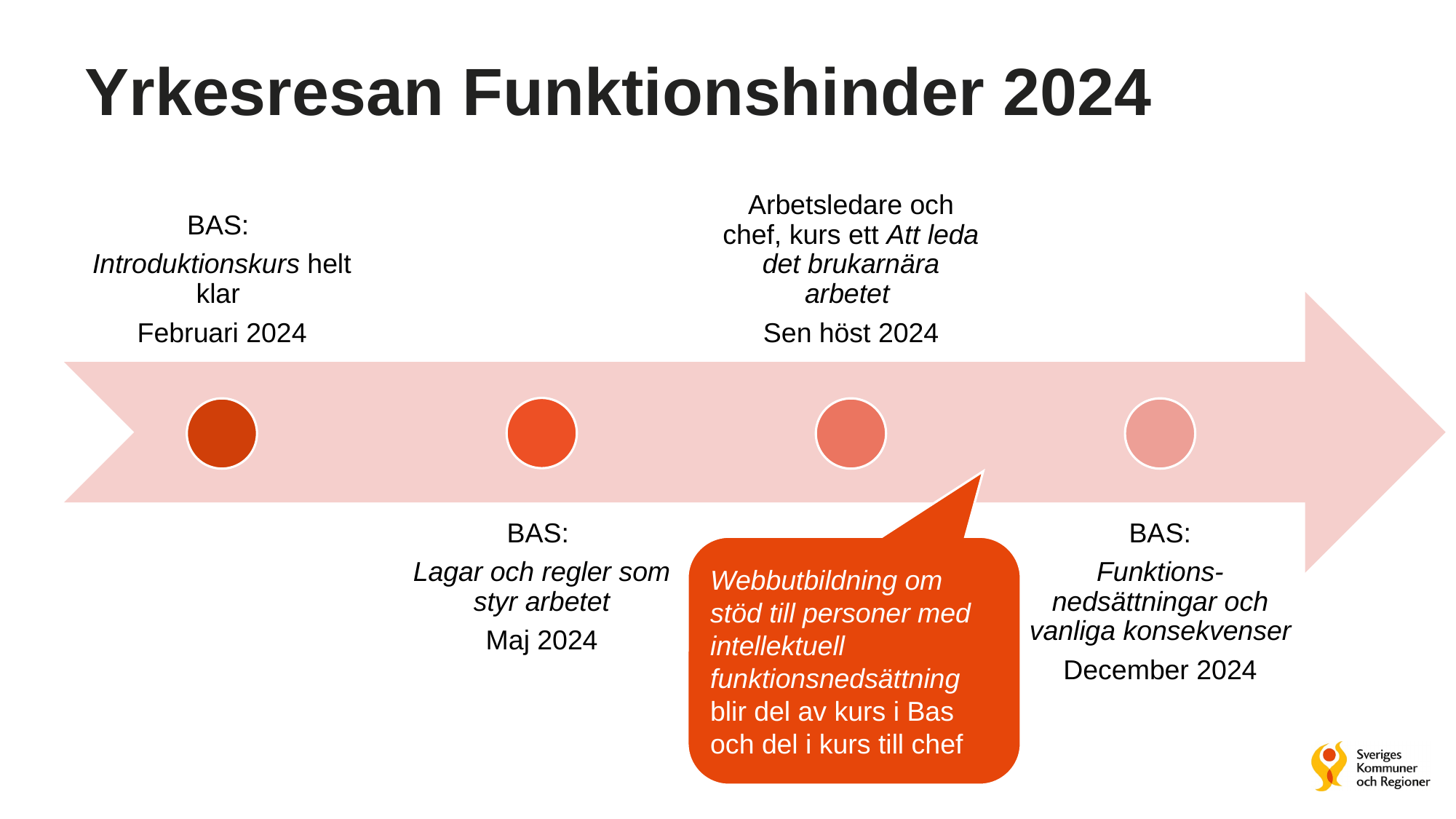

# Yrkesresan Funktionshinder 2024
BAS:
Introduktionskurs helt klar
Februari 2024
BAS:
Lagar och regler som styr arbetet
Maj 2024
Arbetsledare och chef, kurs ett Att leda det brukarnära arbetet
Sen höst 2024
BAS:
Funktions-nedsättningar och vanliga konsekvenser
December 2024
Webbutbildning om stöd till personer med intellektuell funktionsnedsättning blir del av kurs i Bas och del i kurs till chef